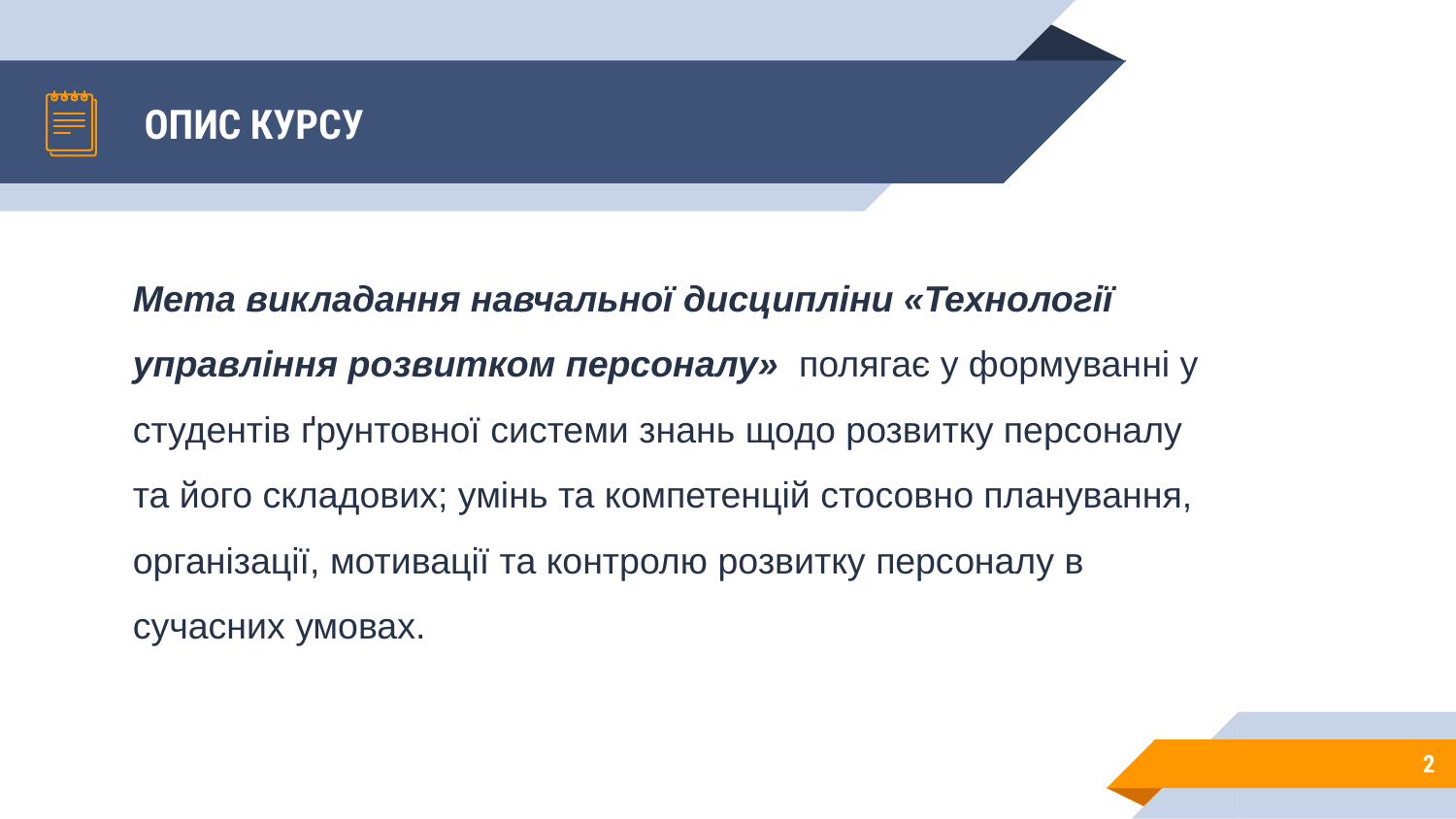

# ОПИС КУРСУ

	Мета викладання навчальної дисципліни «Технології управління розвитком персоналу»  полягає у формуванні у студентів ґрунтовної системи знань щодо розвитку персоналу та його складових; умінь та компетенцій стосовно планування, організації, мотивації та контролю розвитку персоналу в сучасних умовах.

2